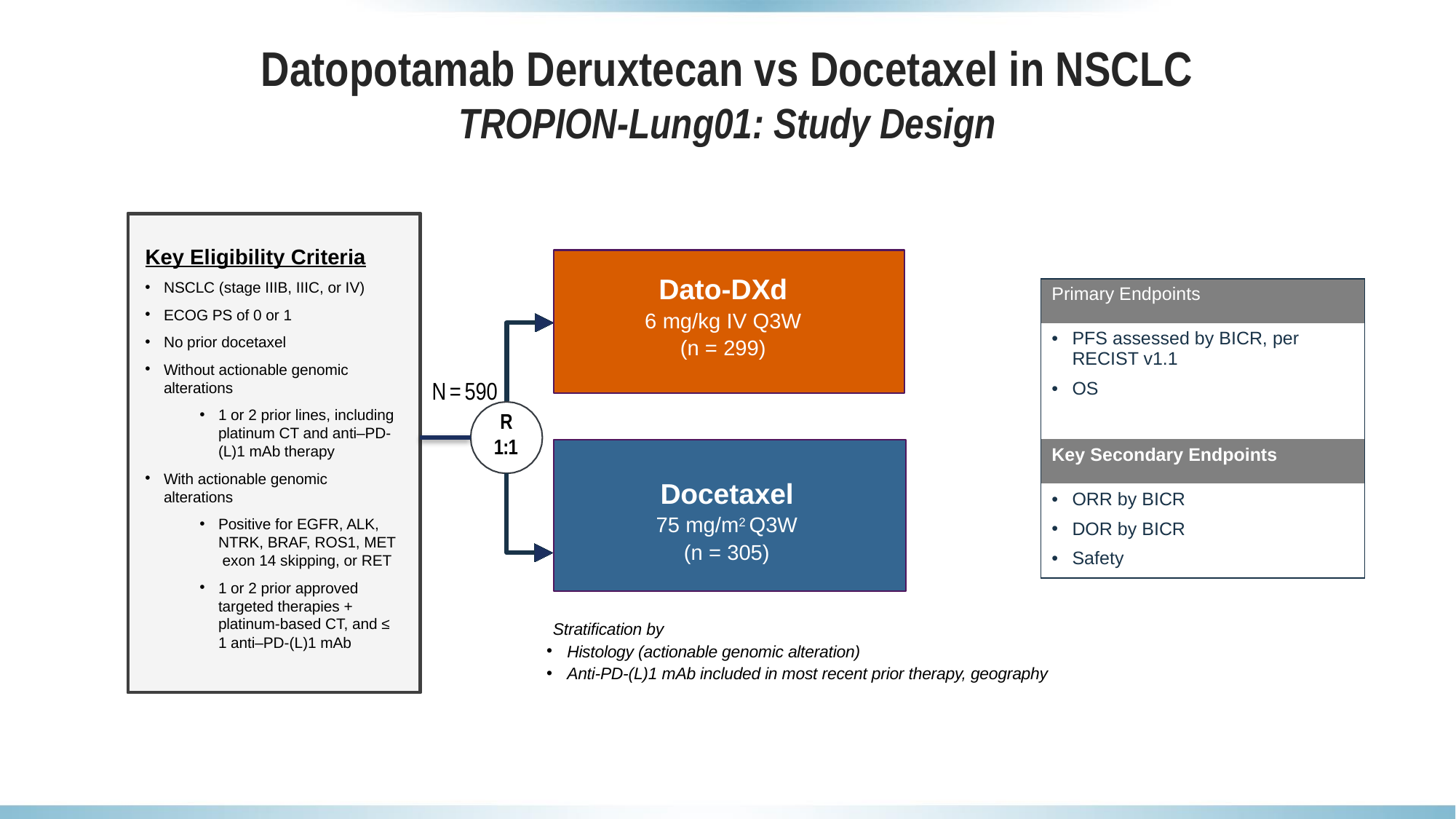

# Datopotamab Deruxtecan vs Docetaxel in NSCLC TROPION-Lung01: Study Design

Key Eligibility Criteria
NSCLC (stage IIIB, IIIC, or IV)
ECOG PS of 0 or 1
No prior docetaxel
Without actionable genomic alterations
1 or 2 prior lines, including platinum CT and anti–PD-(L)1 mAb therapy
With actionable genomic alterations
Positive for EGFR, ALK, NTRK, BRAF, ROS1, MET  exon 14 skipping, or RET
1 or 2 prior approved targeted therapies + platinum-based CT, and ≤ 1 anti–PD-(L)1 mAb

Dato-DXd
6 mg/kg IV Q3W
(n = 299)
| Primary Endpoints |
| --- |
| PFS assessed by BICR, per RECIST v1.1 OS |
| Key Secondary Endpoints |
| ORR by BICR DOR by BICR Safety |

N = 590

R 1:1

Docetaxel
75 mg/m2 Q3W
(n = 305)

Stratification by
Histology (actionable genomic alteration)
Anti-PD-(L)1 mAb included in most recent prior therapy, geography